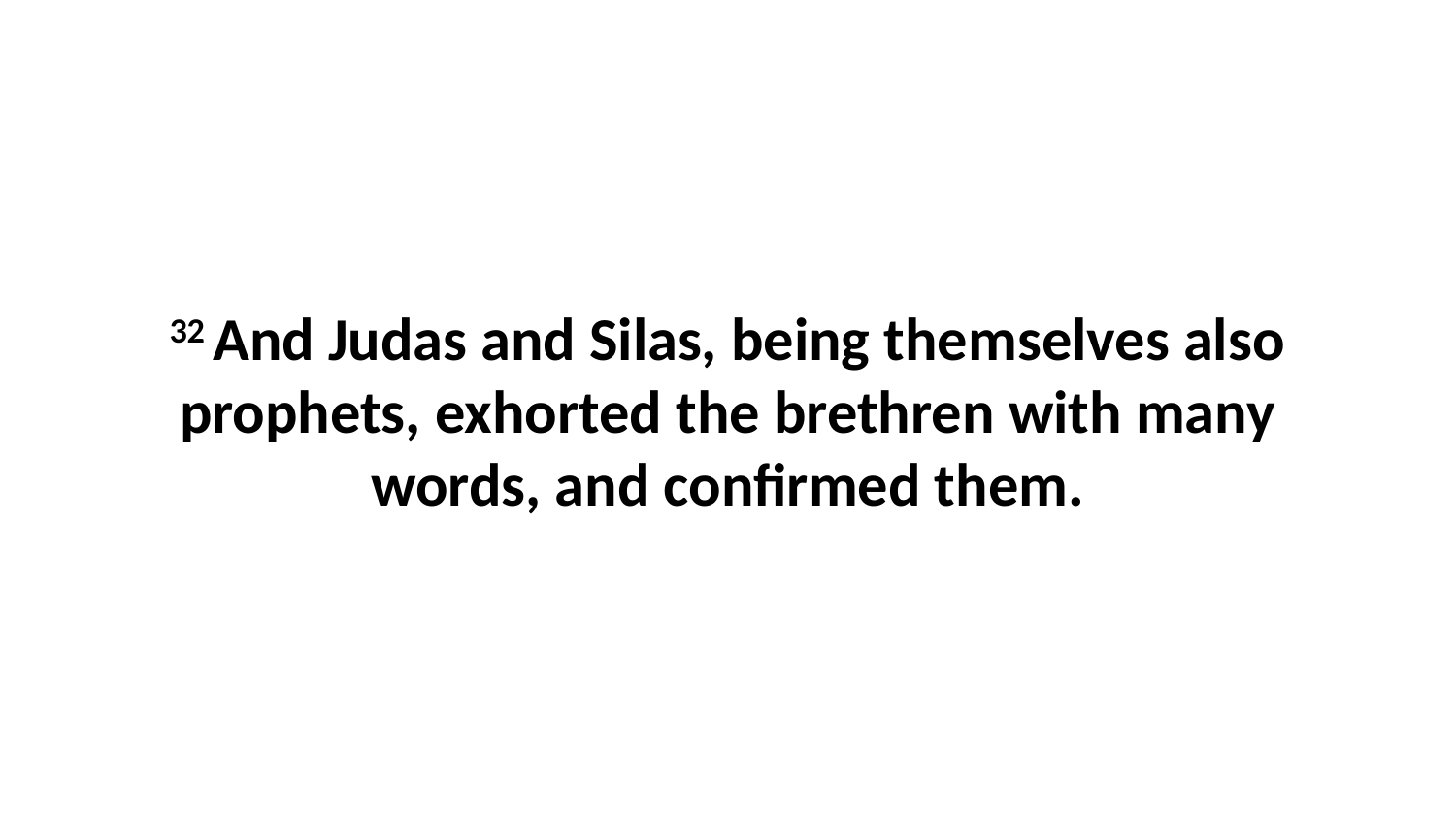

32 And Judas and Silas, being themselves also prophets, exhorted the brethren with many words, and confirmed them.